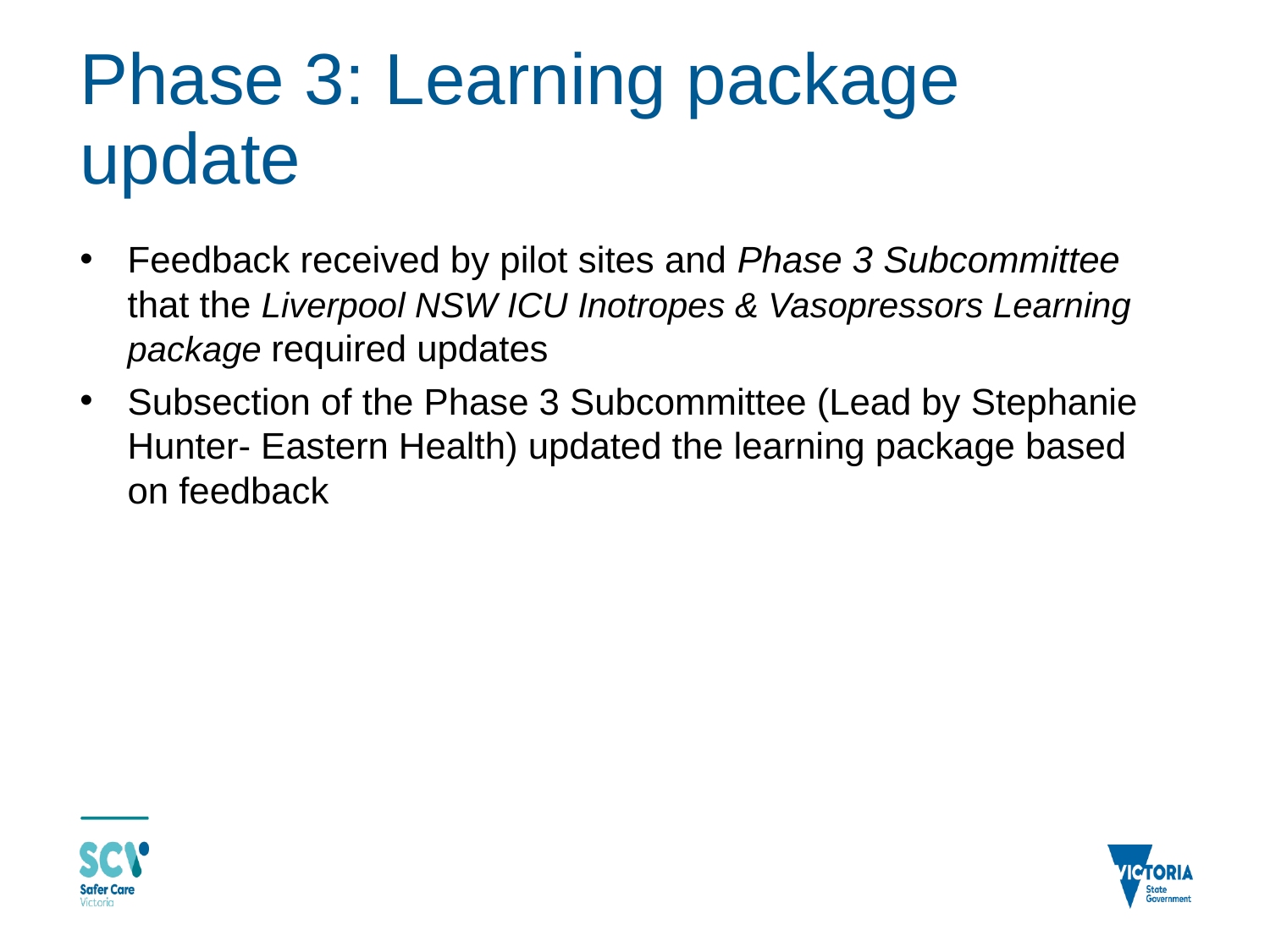

# Phase 3: Learning package update
Feedback received by pilot sites and Phase 3 Subcommittee that the Liverpool NSW ICU Inotropes & Vasopressors Learning package required updates
Subsection of the Phase 3 Subcommittee (Lead by Stephanie Hunter- Eastern Health) updated the learning package based on feedback